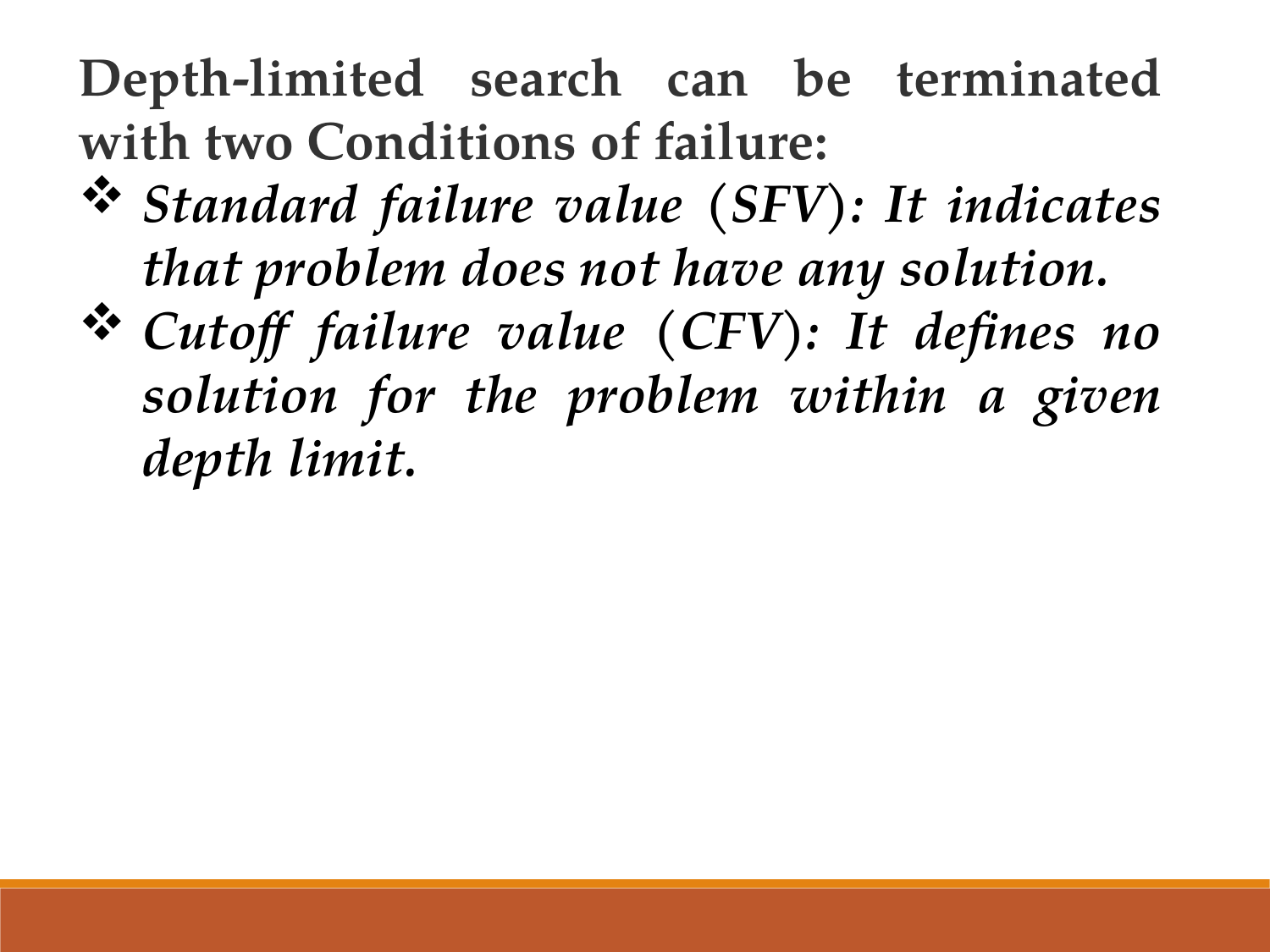

Depth-limited search can be terminated with two Conditions of failure:
Standard failure value (SFV): It indicates that problem does not have any solution.
Cutoff failure value (CFV): It defines no solution for the problem within a given depth limit.